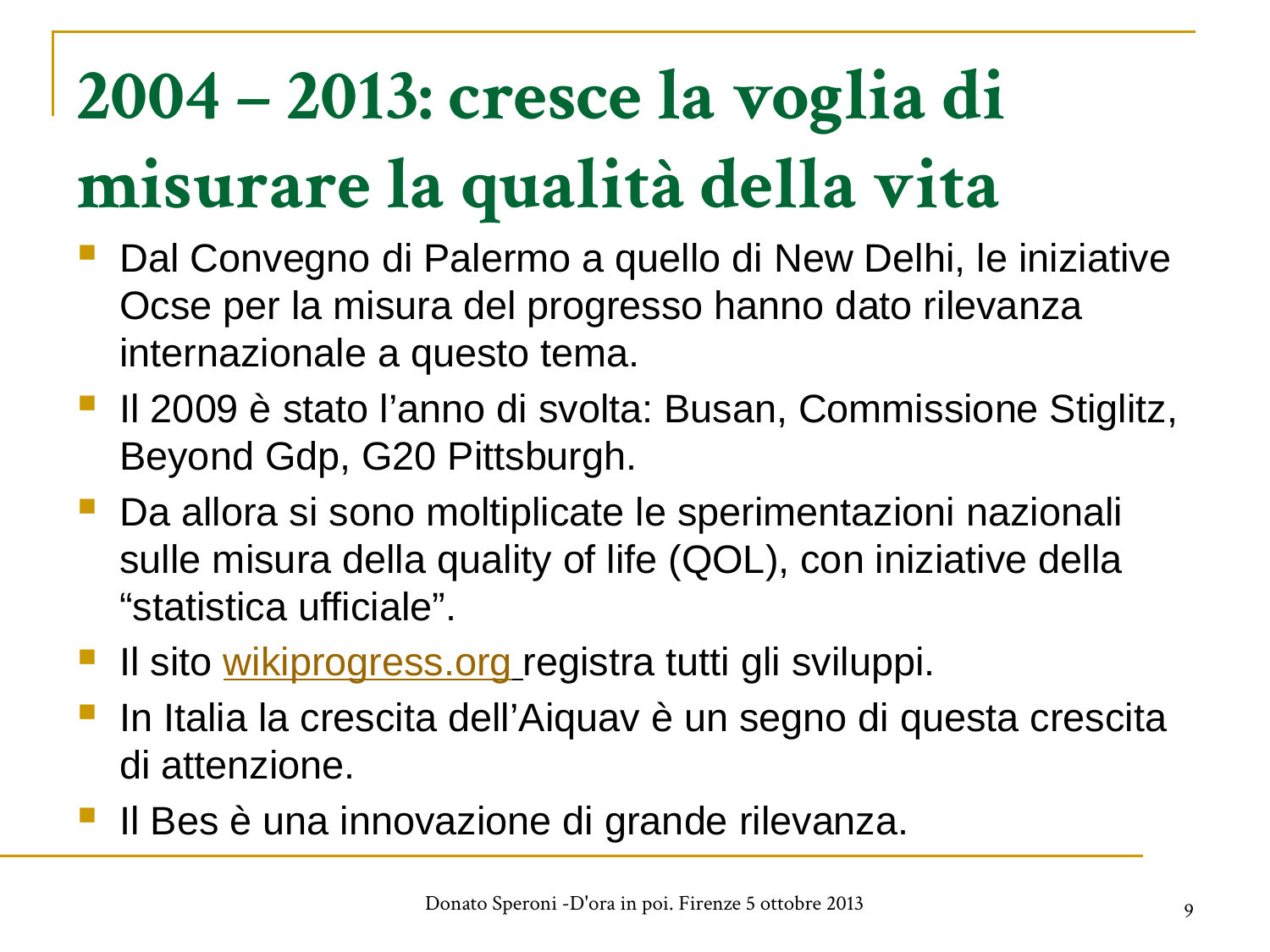

# 2004 – 2013: cresce la voglia di misurare la qualità della vita
Dal Convegno di Palermo a quello di New Delhi, le iniziative Ocse per la misura del progresso hanno dato rilevanza internazionale a questo tema.
Il 2009 è stato l’anno di svolta: Busan, Commissione Stiglitz, Beyond Gdp, G20 Pittsburgh.
Da allora si sono moltiplicate le sperimentazioni nazionali sulle misura della quality of life (QOL), con iniziative della “statistica ufficiale”.
Il sito wikiprogress.org registra tutti gli sviluppi.
In Italia la crescita dell’Aiquav è un segno di questa crescita di attenzione.
Il Bes è una innovazione di grande rilevanza.
9
Donato Speroni -D'ora in poi. Firenze 5 ottobre 2013